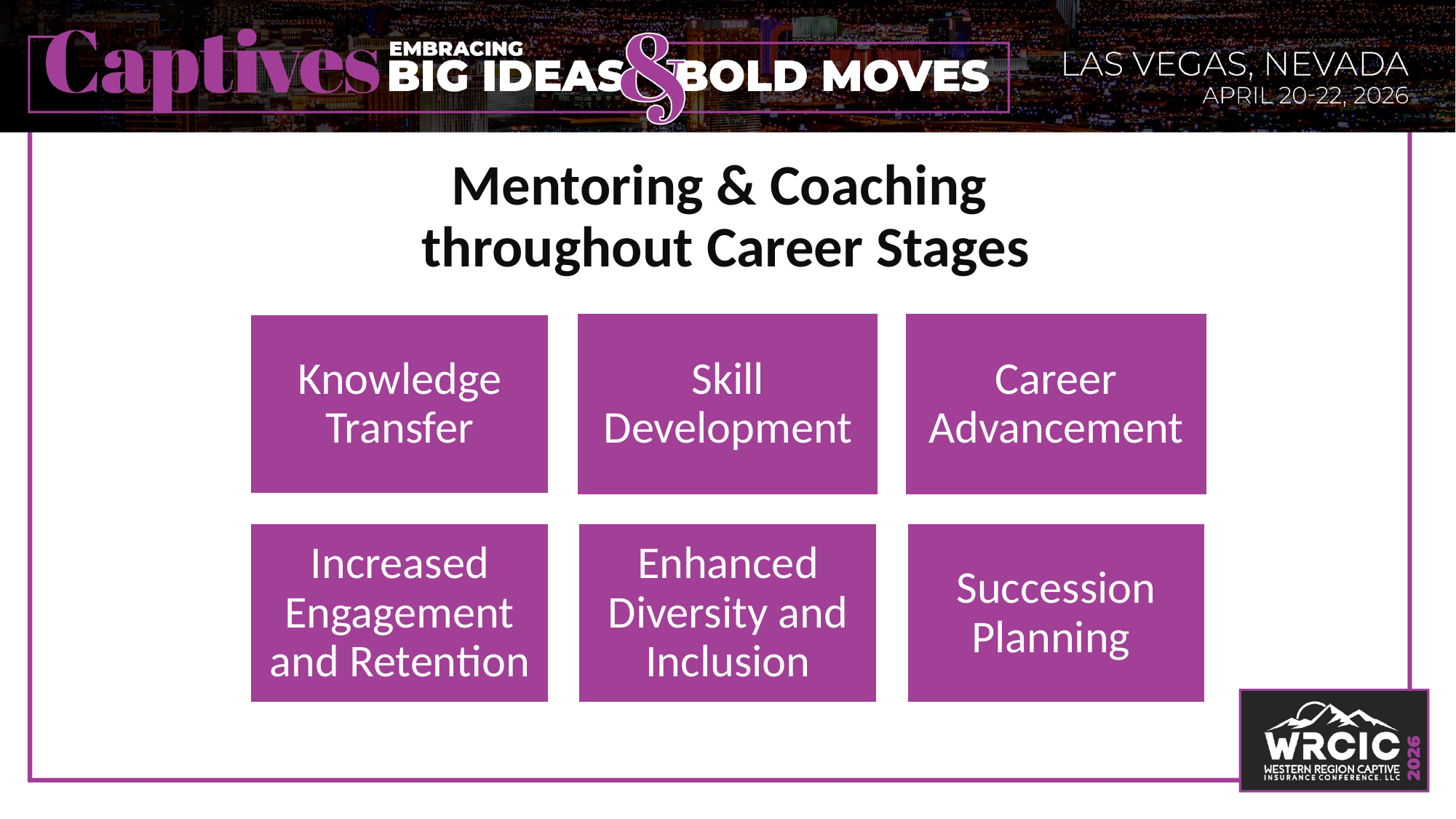

# Mentoring & Coaching throughout Career Stages
Knowledge Transfer
Skill Development
Career Advancement
Increased Engagement and Retention
Enhanced Diversity and Inclusion
Succession Planning